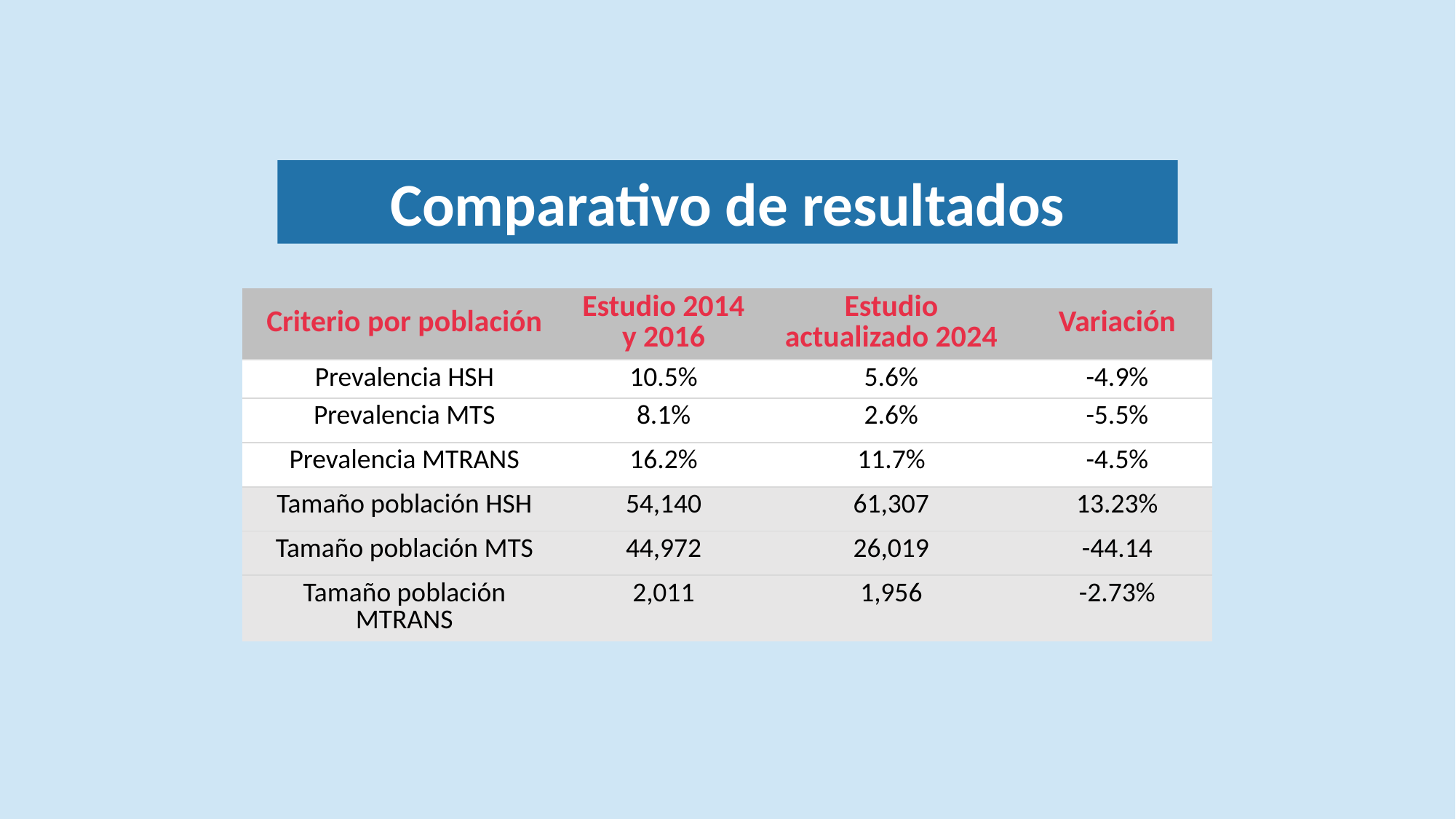

Comparativo de resultados
| Criterio por población | Estudio 2014 y 2016 | Estudio actualizado 2024 | Variación |
| --- | --- | --- | --- |
| Prevalencia HSH | 10.5% | 5.6% | -4.9% |
| Prevalencia MTS | 8.1% | 2.6% | -5.5% |
| Prevalencia MTRANS | 16.2% | 11.7% | -4.5% |
| Tamaño población HSH | 54,140 | 61,307 | 13.23% |
| Tamaño población MTS | 44,972 | 26,019 | -44.14 |
| Tamaño población MTRANS | 2,011 | 1,956 | -2.73% |